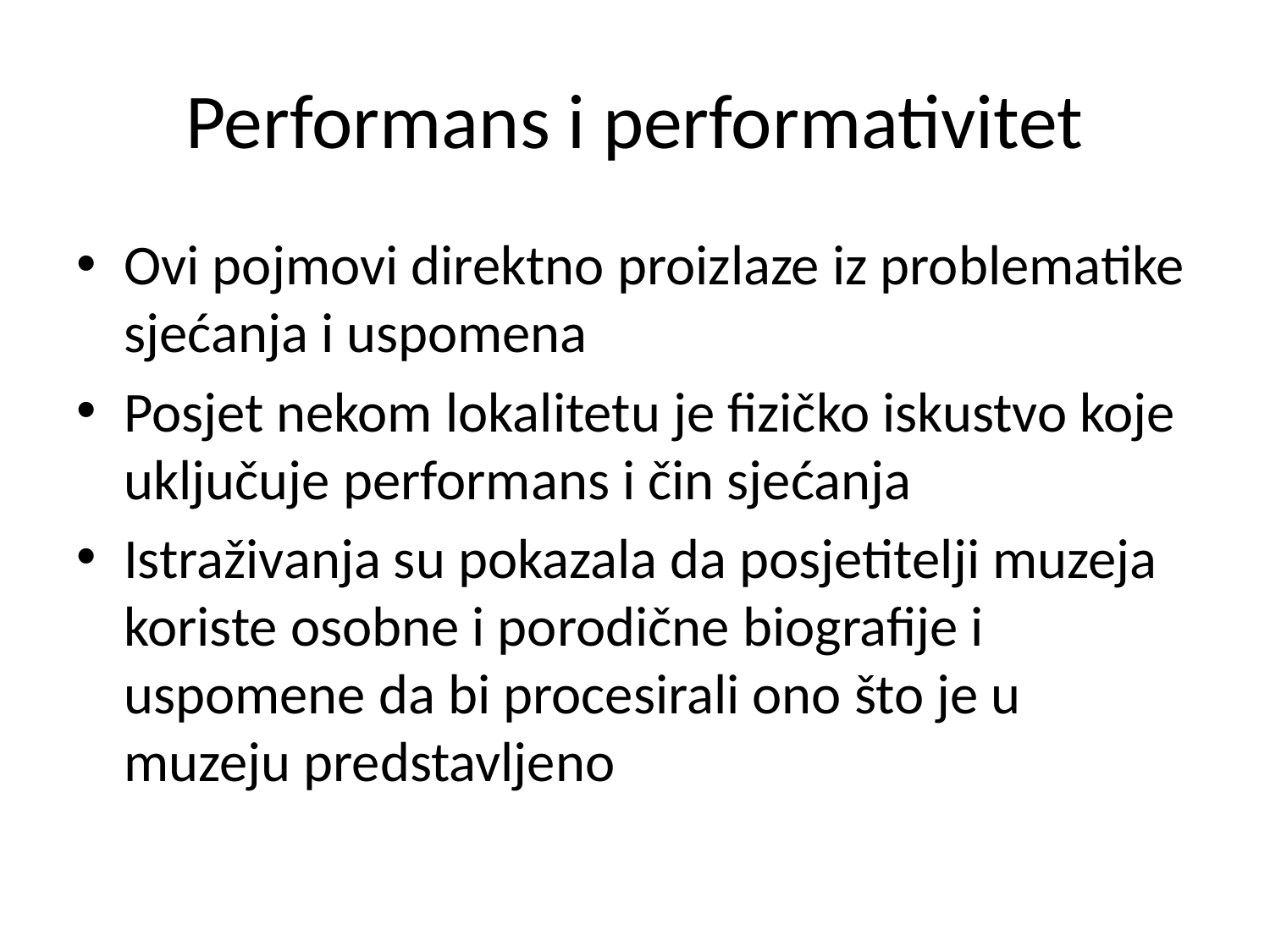

# Performans i performativitet
Ovi pojmovi direktno proizlaze iz problematike sjećanja i uspomena
Posjet nekom lokalitetu je fizičko iskustvo koje uključuje performans i čin sjećanja
Istraživanja su pokazala da posjetitelji muzeja koriste osobne i porodične biografije i uspomene da bi procesirali ono što je u muzeju predstavljeno